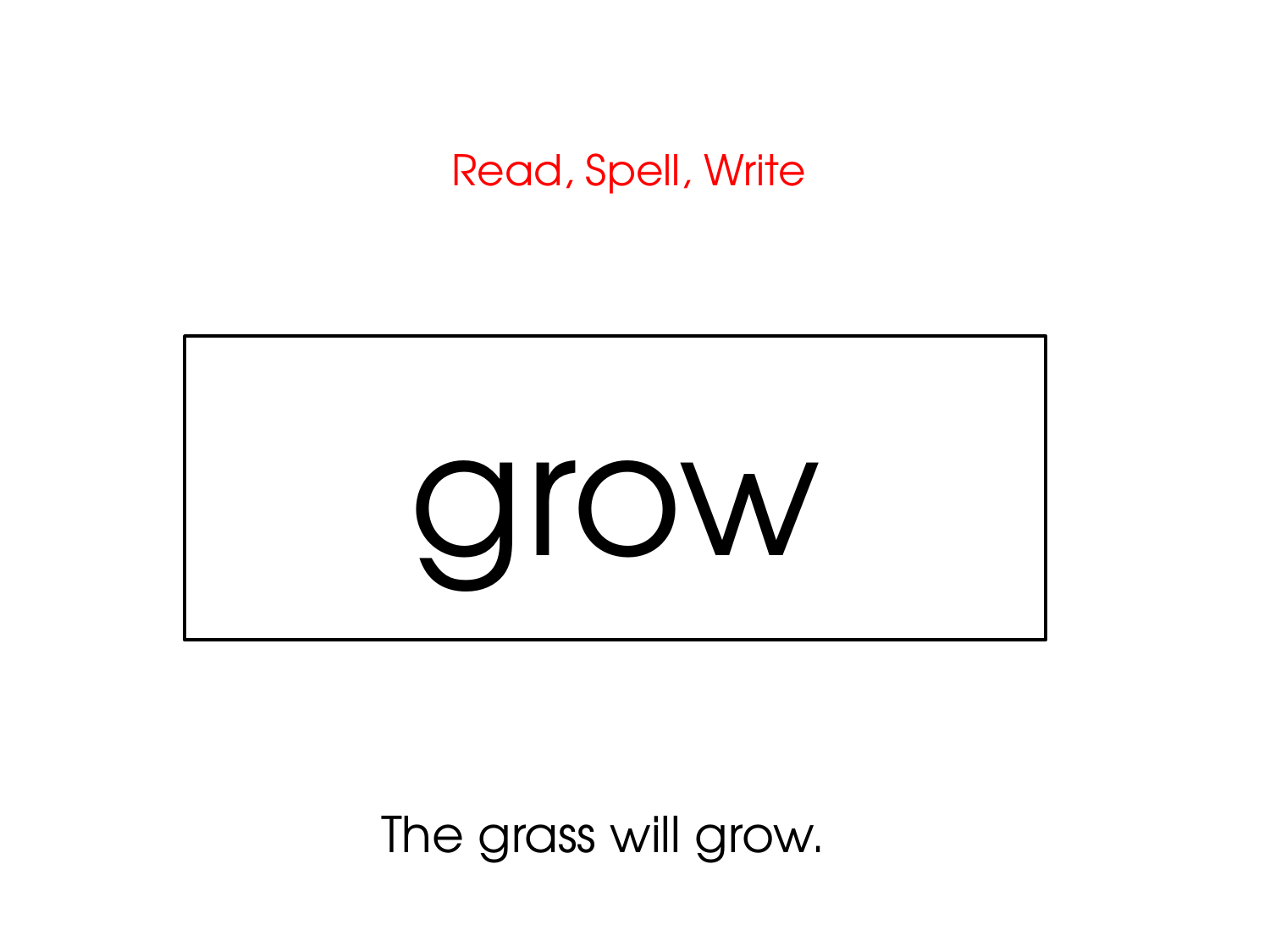

Read, Spell, Write
grow
The grass will grow.